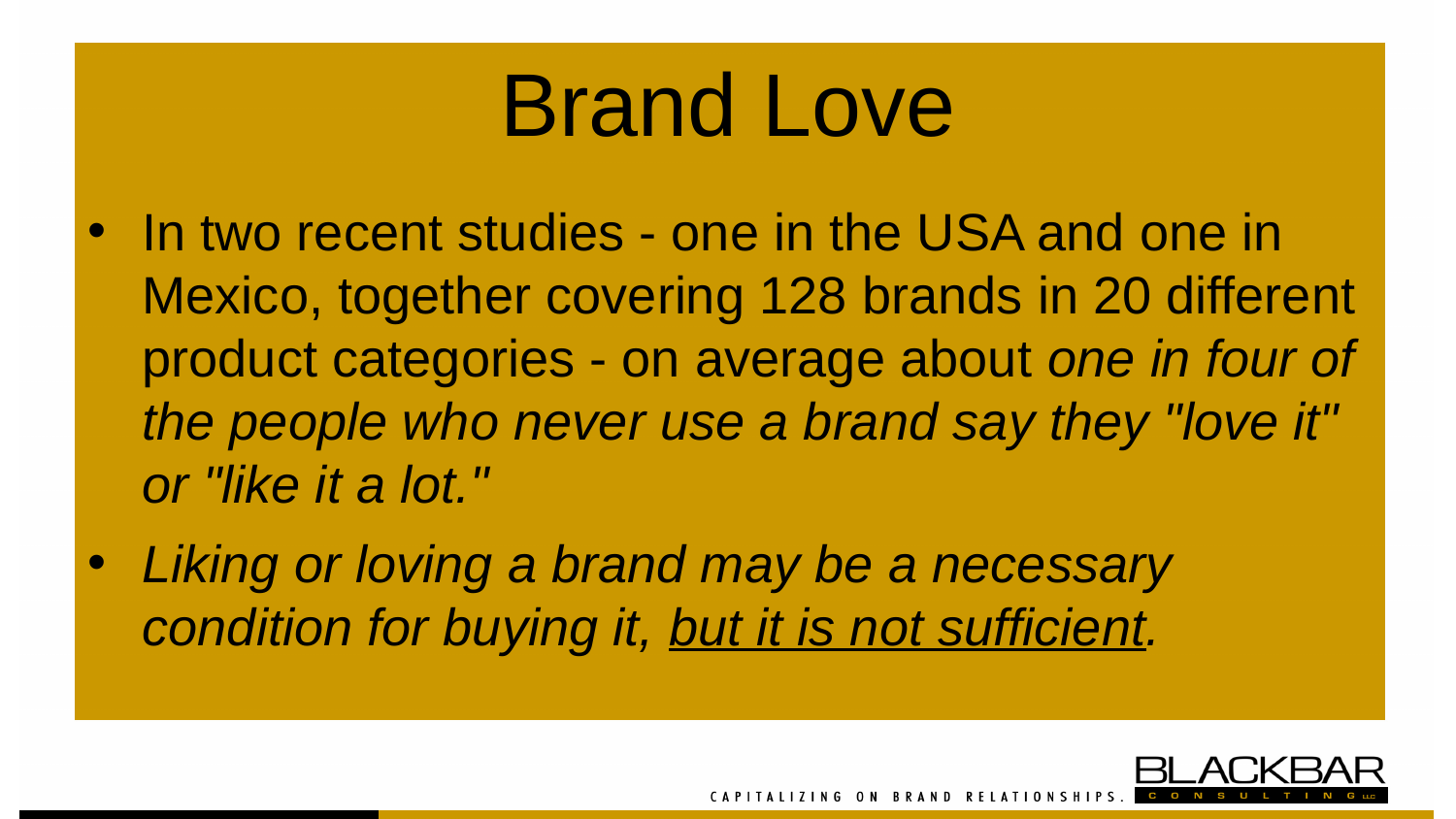

# Brand Love
In two recent studies - one in the USA and one in Mexico, together covering 128 brands in 20 different product categories - on average about one in four of the people who never use a brand say they "love it" or "like it a lot."
Liking or loving a brand may be a necessary condition for buying it, but it is not sufficient.